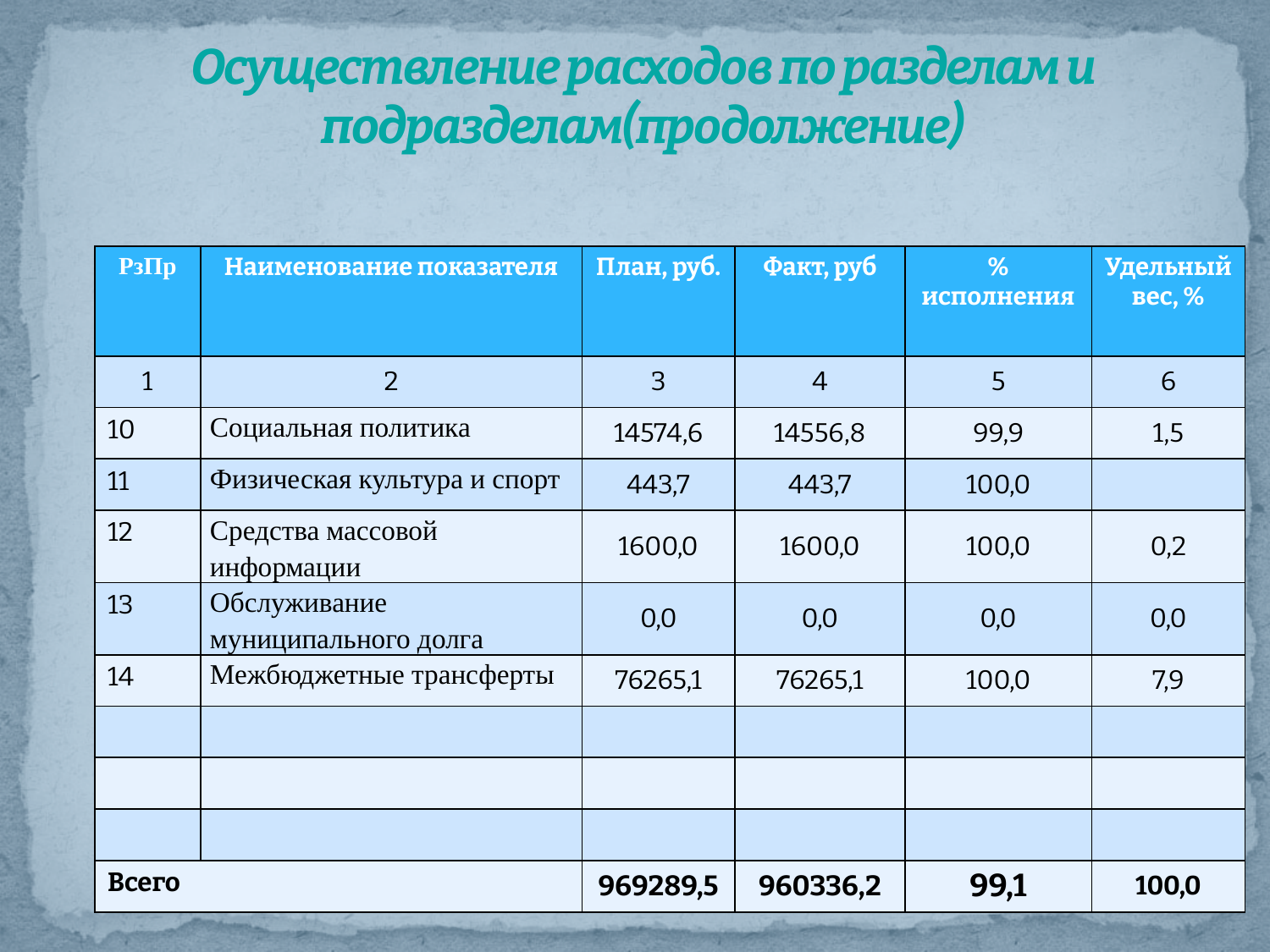

# Осуществление расходов по разделам и подразделам(продолжение)
| РзПр | Наименование показателя | План, руб. | Факт, руб | % исполнения | Удельный вес, % |
| --- | --- | --- | --- | --- | --- |
| 1 | 2 | 3 | 4 | 5 | 6 |
| 10 | Социальная политика | 14574,6 | 14556,8 | 99,9 | 1,5 |
| 11 | Физическая культура и спорт | 443,7 | 443,7 | 100,0 |  |
| 12 | Средства массовой информации | 1600,0 | 1600,0 | 100,0 | 0,2 |
| 13 | Обслуживание муниципального долга | 0,0 | 0,0 | 0,0 | 0,0 |
| 14 | Межбюджетные трансферты | 76265,1 | 76265,1 | 100,0 | 7,9 |
|  |  |  |  |  |  |
|  |  |  |  |  |  |
|  |  |  |  |  |  |
| Всего |  | 969289,5 | 960336,2 | 99,1 | 100,0 |